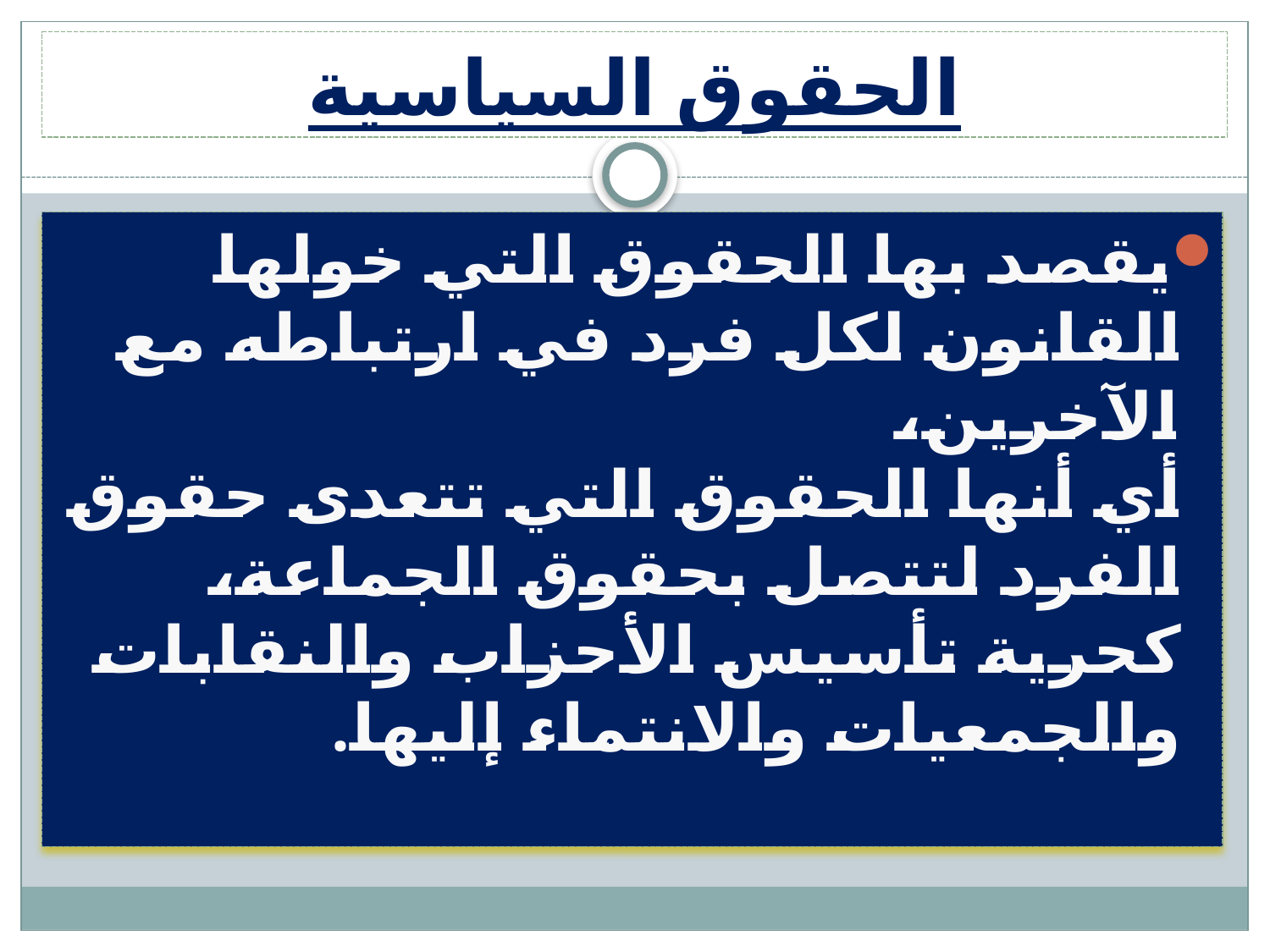

# الحقوق السياسية
يقصد بها الحقوق التي خولها القانون لكل فرد في ارتباطه مع الآخرين،
أي أنها الحقوق التي تتعدى حقوق الفرد لتتصل بحقوق الجماعة، كحرية تأسيس الأحزاب والنقابات والجمعيات والانتماء إليها.